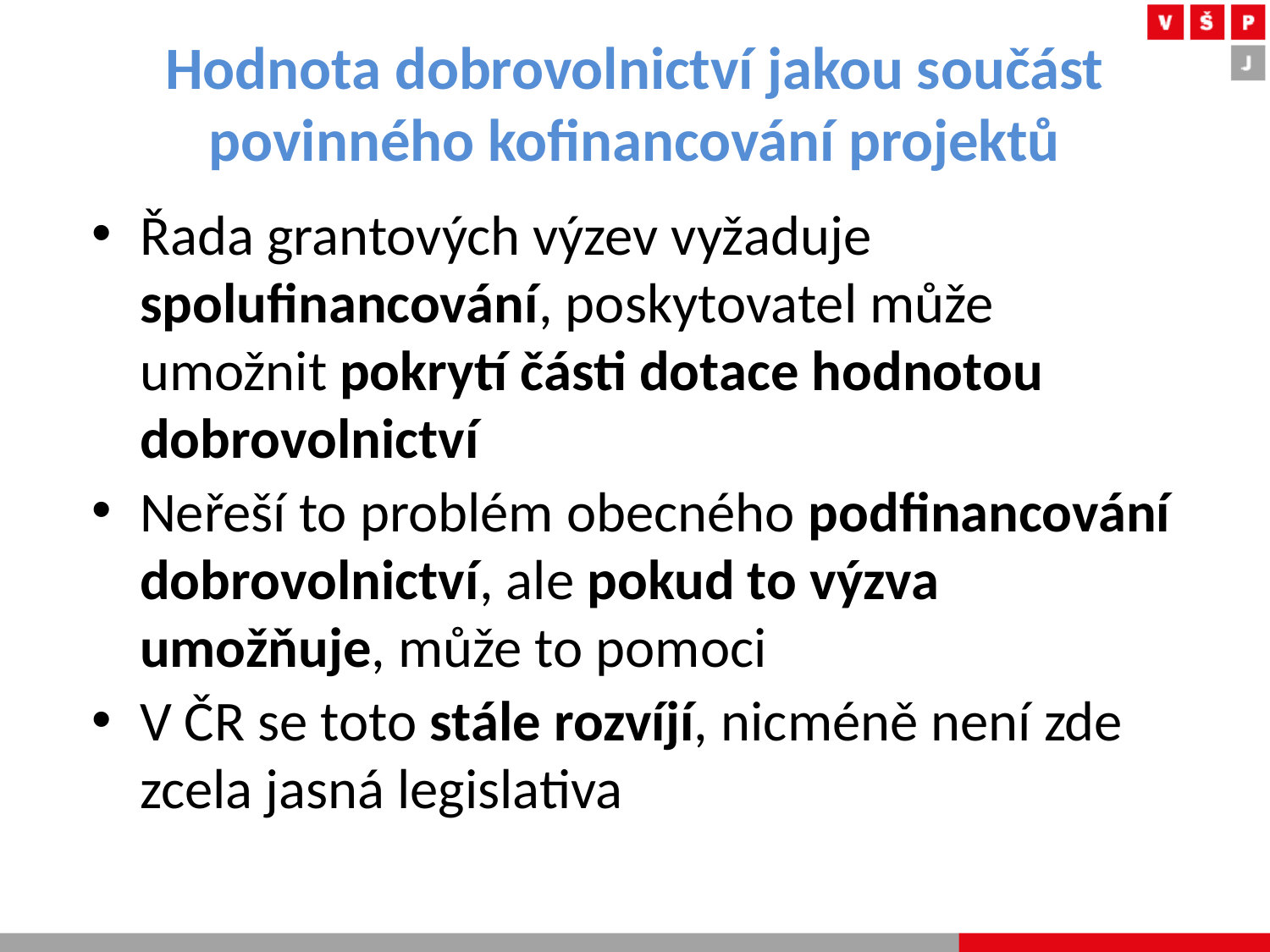

# Hodnota dobrovolnictví jakou součást povinného kofinancování projektů
Řada grantových výzev vyžaduje spolufinancování, poskytovatel může umožnit pokrytí části dotace hodnotou dobrovolnictví
Neřeší to problém obecného podfinancování dobrovolnictví, ale pokud to výzva umožňuje, může to pomoci
V ČR se toto stále rozvíjí, nicméně není zde zcela jasná legislativa